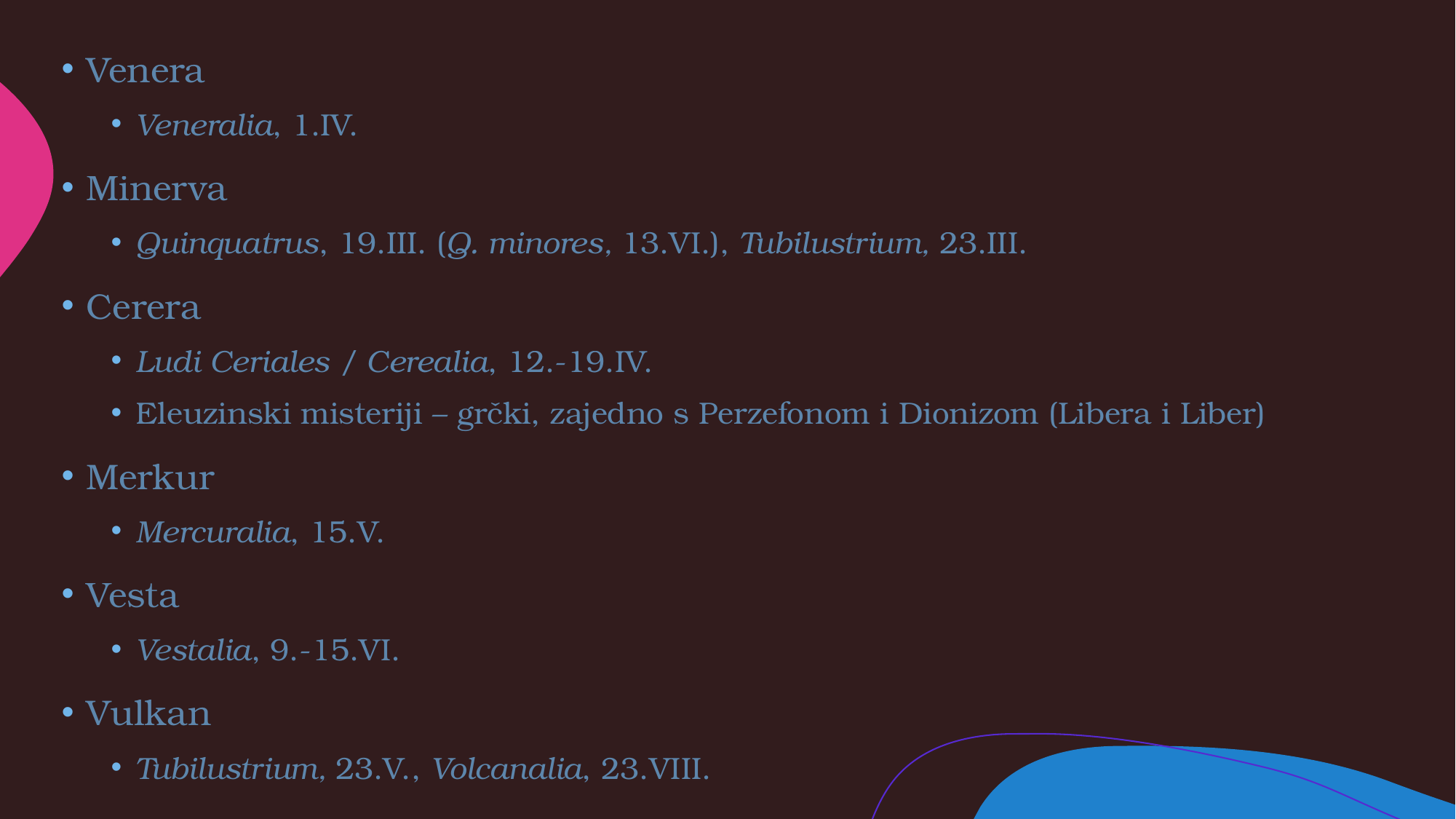

Venera
Veneralia, 1.IV.
Minerva
Quinquatrus, 19.III. (Q. minores, 13.VI.), Tubilustrium, 23.III.
Cerera
Ludi Ceriales / Cerealia, 12.-19.IV.
Eleuzinski misteriji – grčki, zajedno s Perzefonom i Dionizom (Libera i Liber)
Merkur
Mercuralia, 15.V.
Vesta
Vestalia, 9.-15.VI.
Vulkan
Tubilustrium, 23.V., Volcanalia, 23.VIII.